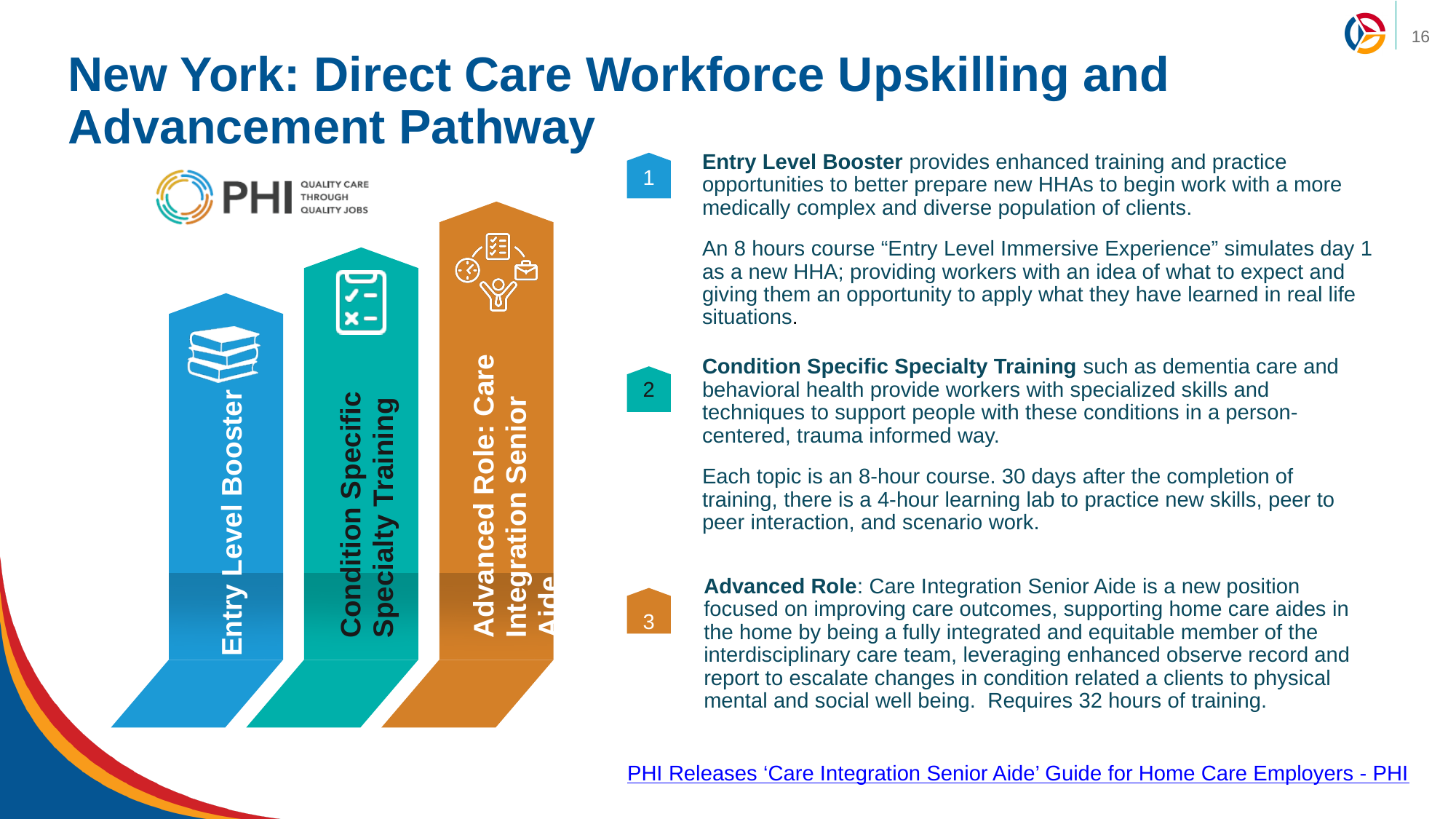

# New York: Direct Care Workforce Upskilling and Advancement Pathway
Entry Level Booster provides enhanced training and practice opportunities to better prepare new HHAs to begin work with a more medically complex and diverse population of clients.
An 8 hours course “Entry Level Immersive Experience” simulates day 1 as a new HHA; providing workers with an idea of what to expect and giving them an opportunity to apply what they have learned in real life situations.

1

Condition Specific Specialty Training such as dementia care and behavioral health provide workers with specialized skills and techniques to support people with these conditions in a person-centered, trauma informed way.
Each topic is an 8-hour course. 30 days after the completion of training, there is a 4-hour learning lab to practice new skills, peer to peer interaction, and scenario work.

2
Advanced Role: Care Integration Senior Aide
Condition Specific Specialty Training
Entry Level Booster

Advanced Role: Care Integration Senior Aide is a new position focused on improving care outcomes, supporting home care aides in the home by being a fully integrated and equitable member of the interdisciplinary care team, leveraging enhanced observe record and report to escalate changes in condition related a clients to physical mental and social well being.  Requires 32 hours of training.

3

PHI Releases ‘Care Integration Senior Aide’ Guide for Home Care Employers - PHI